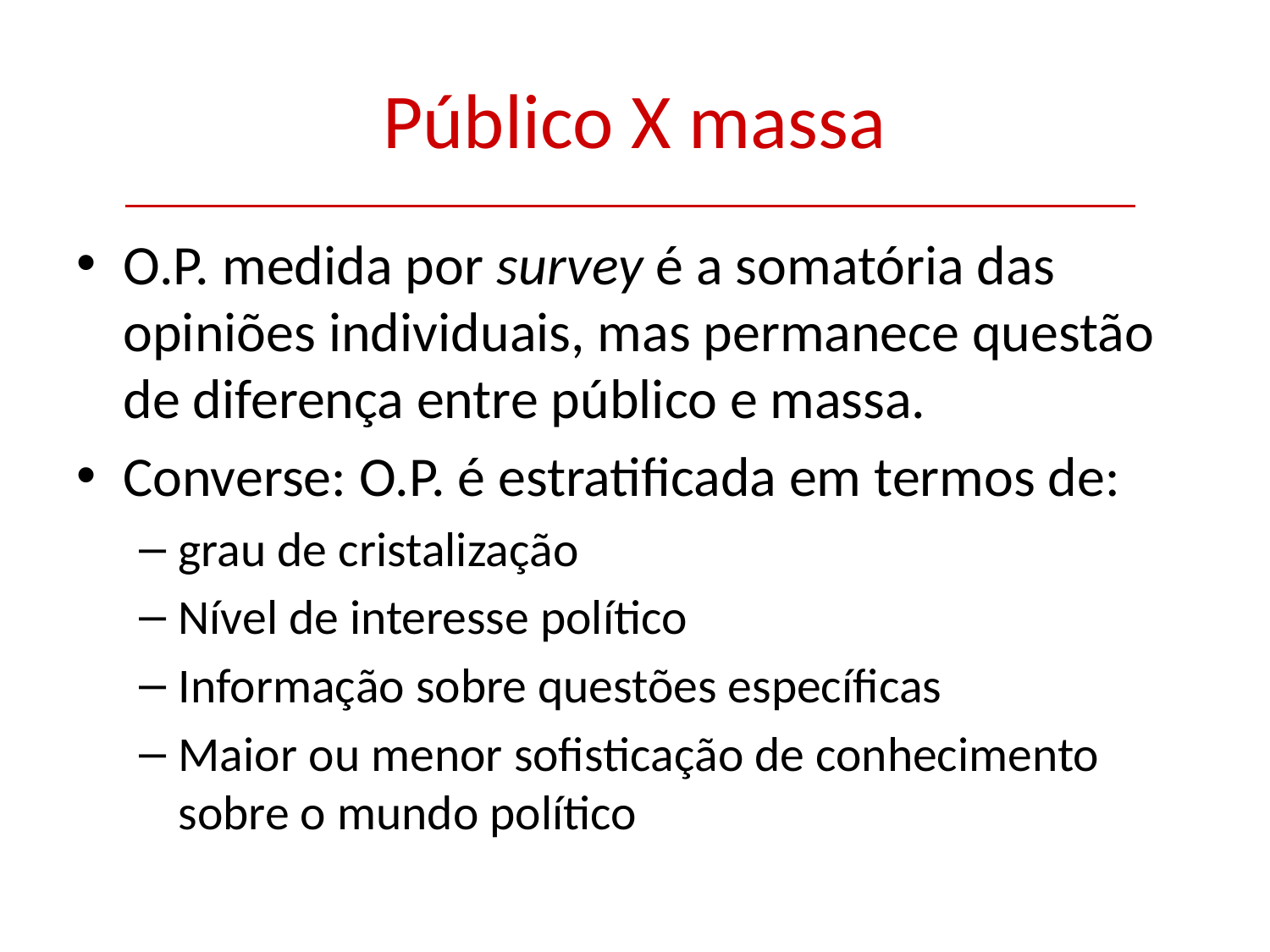

# Público X massa
O.P. medida por survey é a somatória das opiniões individuais, mas permanece questão de diferença entre público e massa.
Converse: O.P. é estratificada em termos de:
grau de cristalização
Nível de interesse político
Informação sobre questões específicas
Maior ou menor sofisticação de conhecimento sobre o mundo político